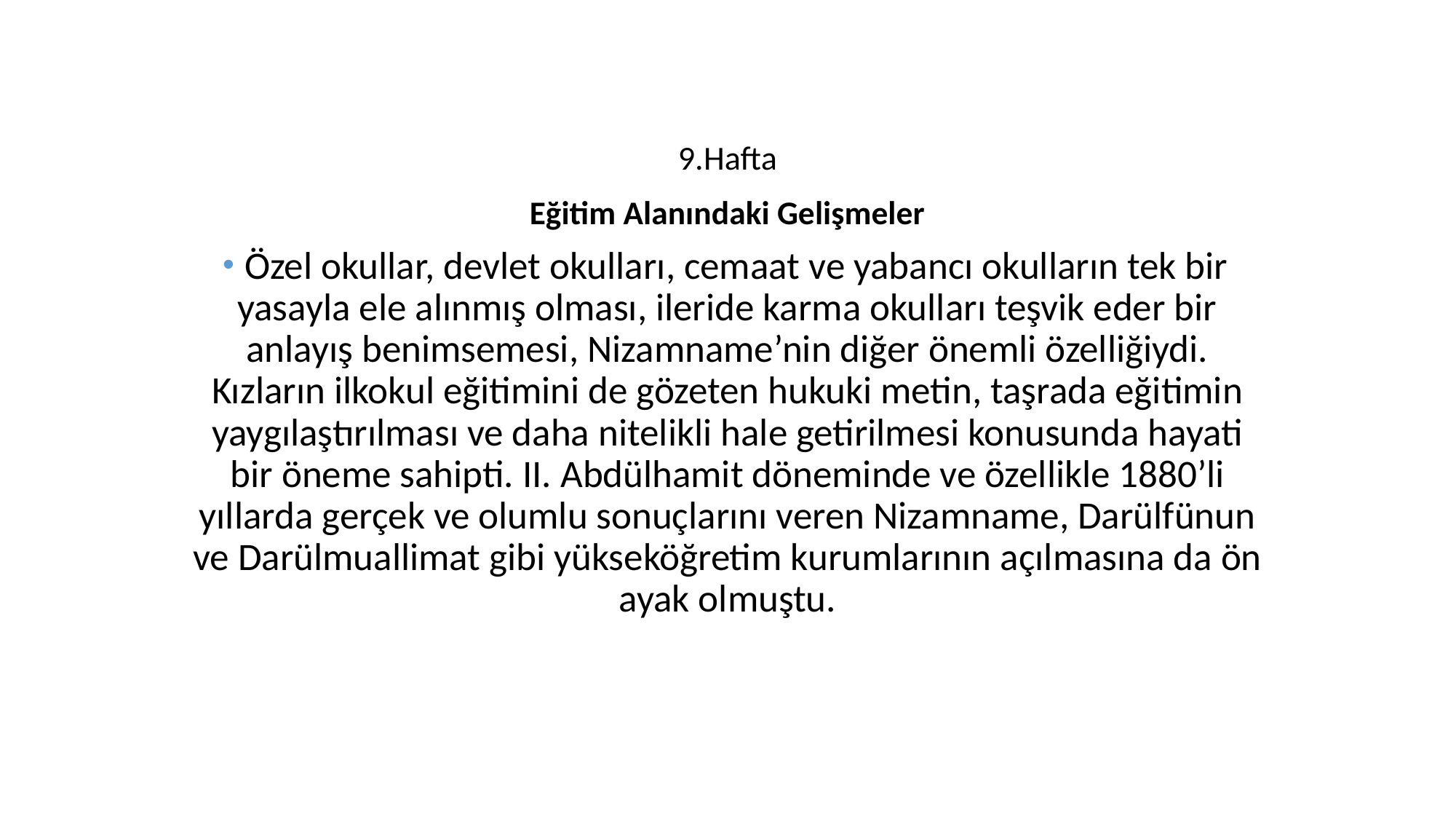

# 9.Hafta
Eğitim Alanındaki Gelişmeler
 Özel okullar, devlet okulları, cemaat ve yabancı okulların tek bir yasayla ele alınmış olması, ileride karma okulları teşvik eder bir anlayış benimsemesi, Nizamname’nin diğer önemli özelliğiydi. Kızların ilkokul eğitimini de gözeten hukuki metin, taşrada eğitimin yaygılaştırılması ve daha nitelikli hale getirilmesi konusunda hayati bir öneme sahipti. II. Abdülhamit döneminde ve özellikle 1880’li yıllarda gerçek ve olumlu sonuçlarını veren Nizamname, Darülfünun ve Darülmuallimat gibi yükseköğretim kurumlarının açılmasına da ön ayak olmuştu.